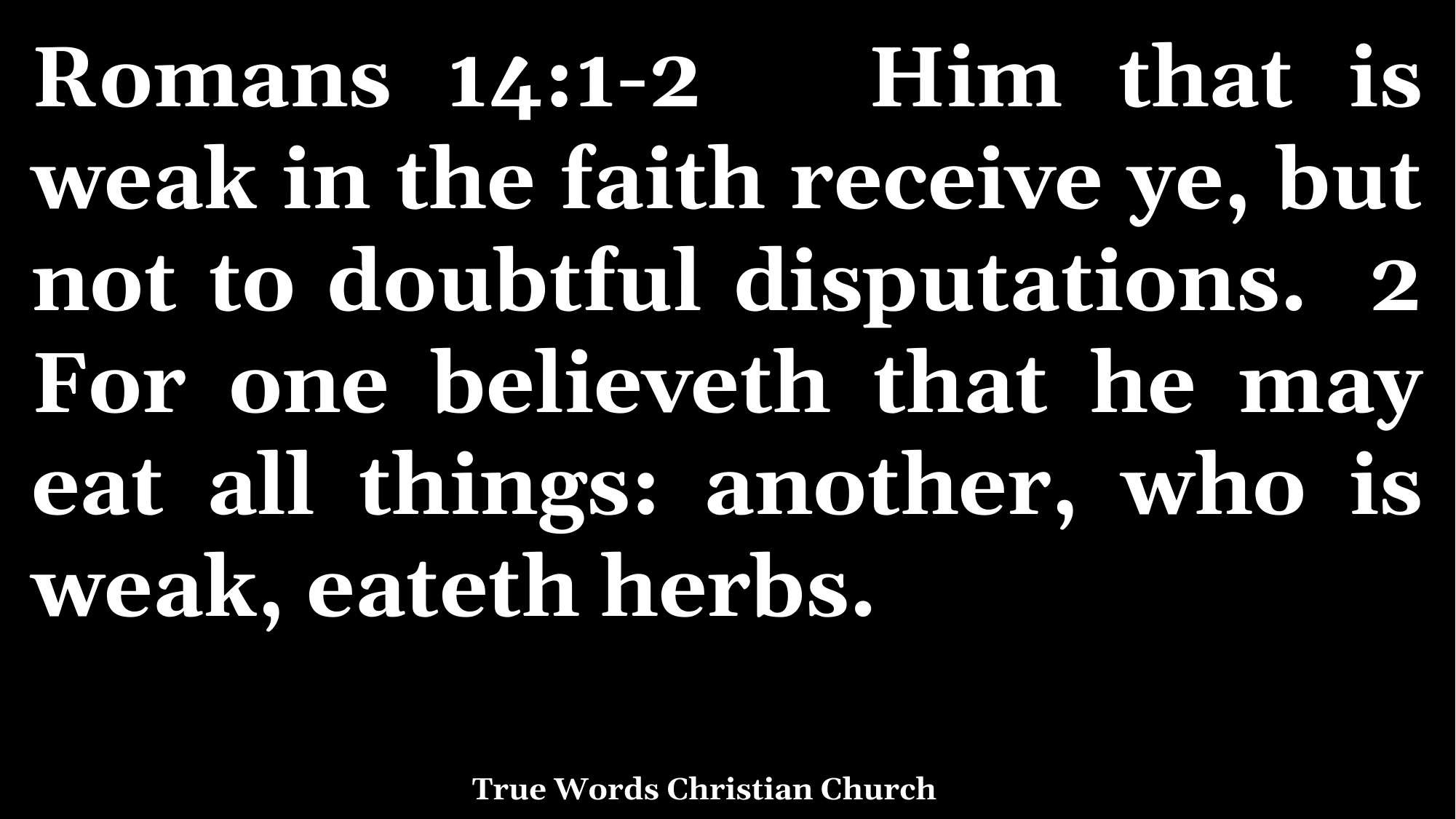

Romans 14:1-2   Him that is weak in the faith receive ye, but not to doubtful disputations.  2 For one believeth that he may eat all things: another, who is weak, eateth herbs.
True Words Christian Church